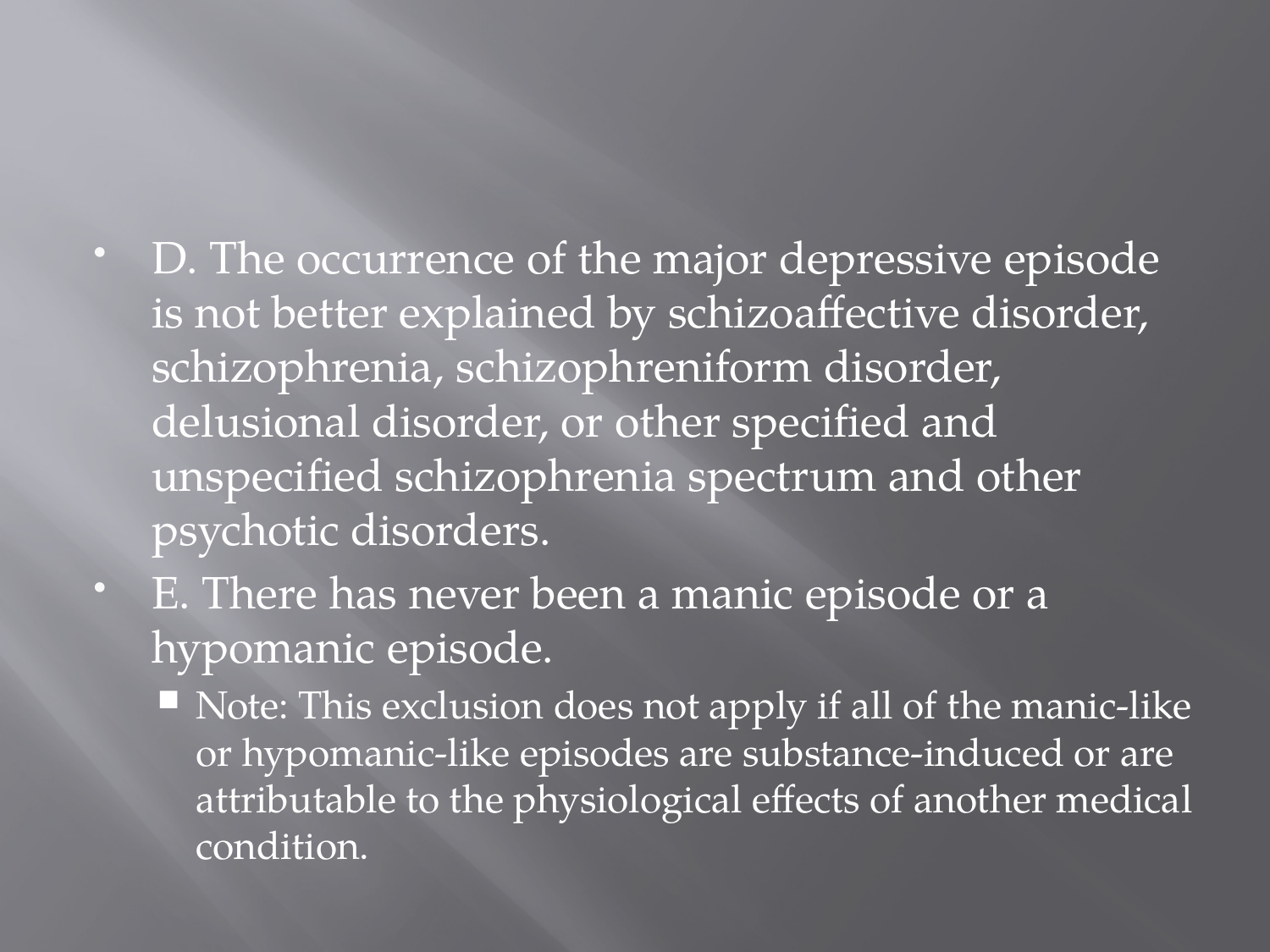

#
D. The occurrence of the major depressive episode is not better explained by schizoaffective disorder, schizophrenia, schizophreniform disorder, delusional disorder, or other specified and unspecified schizophrenia spectrum and other psychotic disorders.
E. There has never been a manic episode or a hypomanic episode.
Note: This exclusion does not apply if all of the manic-like or hypomanic-like episodes are substance-induced or are attributable to the physiological effects of another medical condition.